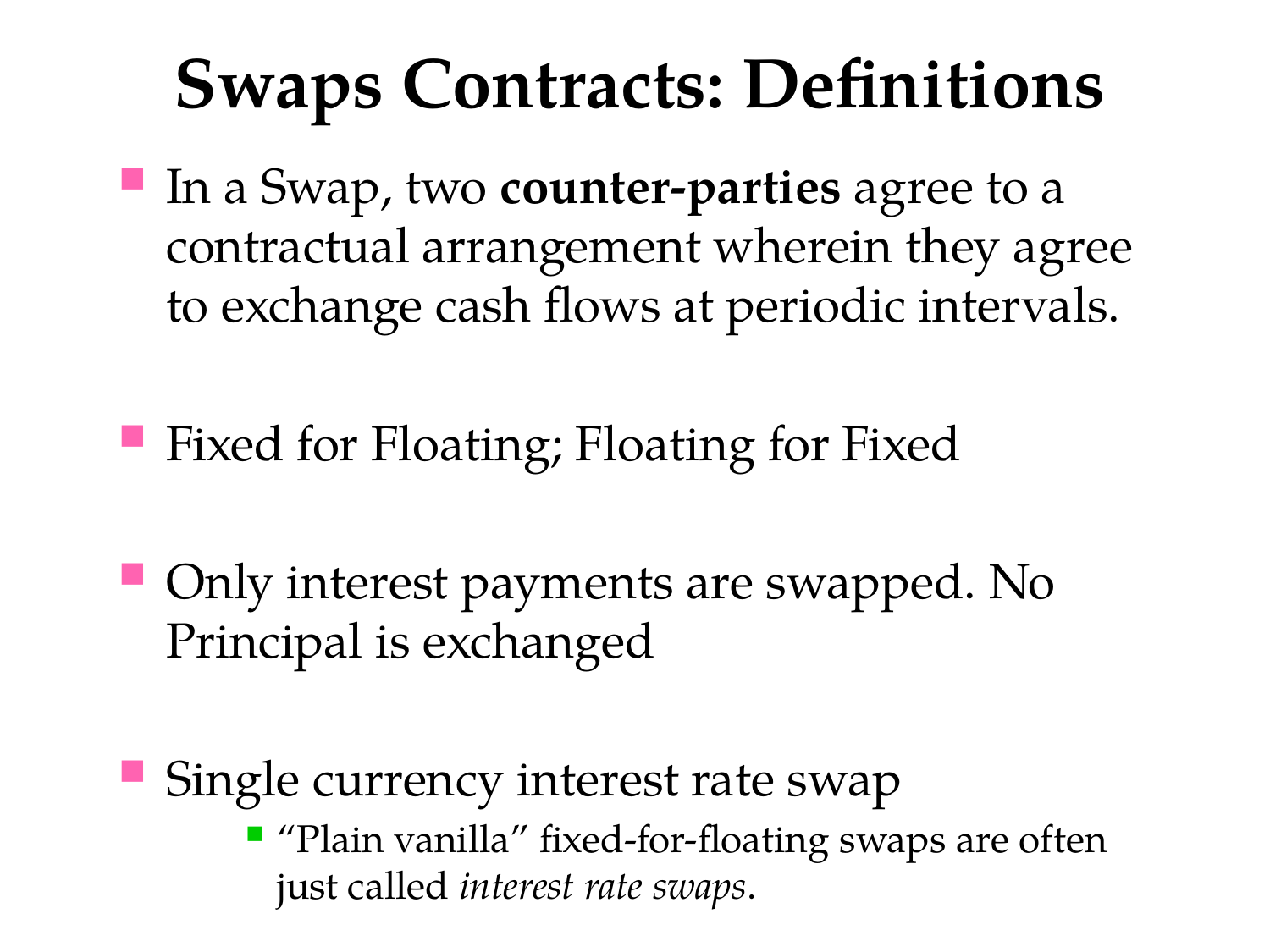

# Swaps Contracts: Definitions
In a Swap, two counter-parties agree to a contractual arrangement wherein they agree to exchange cash flows at periodic intervals.

Fixed for Floating; Floating for Fixed

Only interest payments are swapped. No Principal is exchanged

Single currency interest rate swap
“Plain vanilla” fixed-for-floating swaps are often just called interest rate swaps.